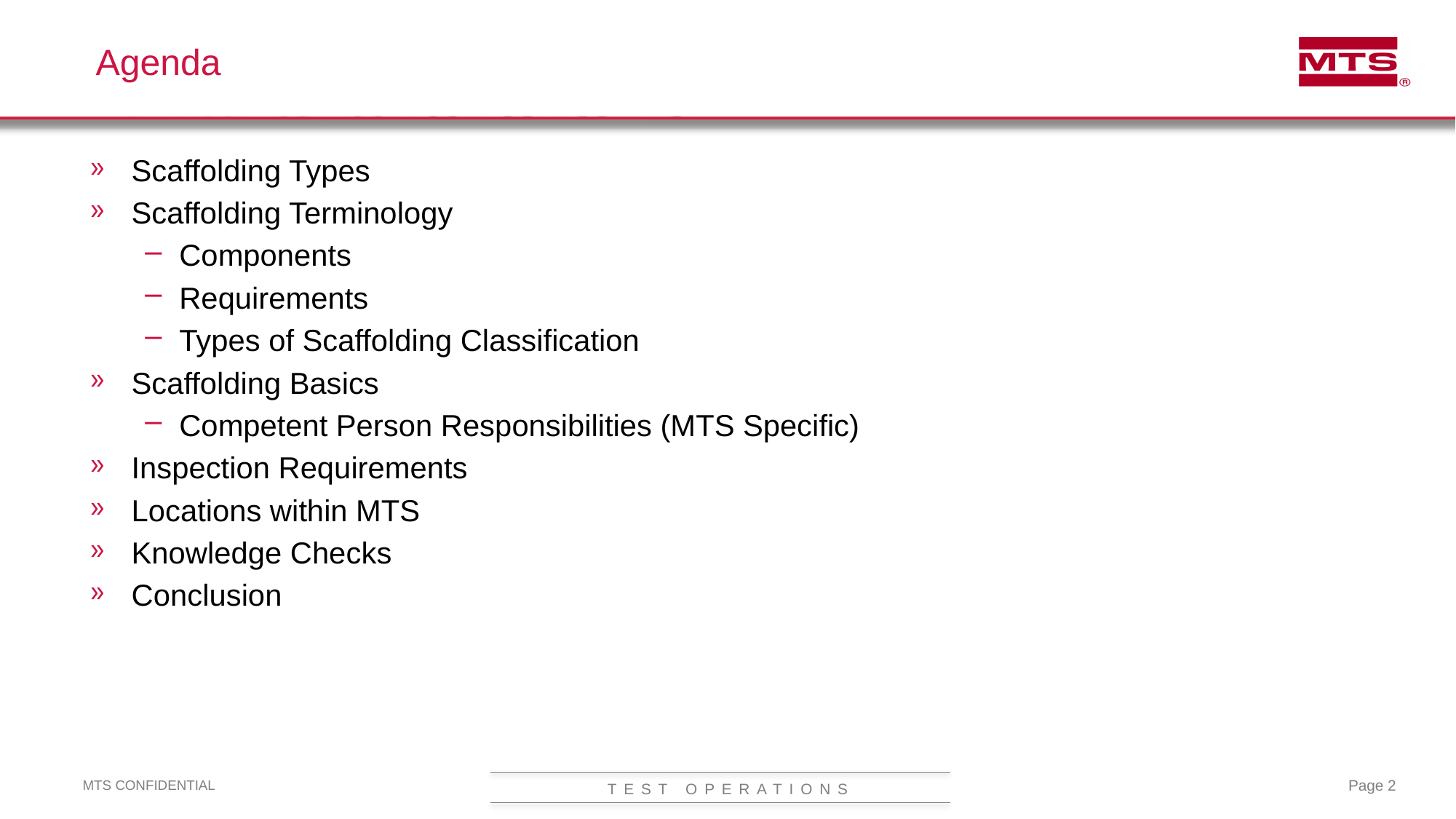

# Agenda
Scaffolding Types
Scaffolding Terminology
Components
Requirements
Types of Scaffolding Classification
Scaffolding Basics
Competent Person Responsibilities (MTS Specific)
Inspection Requirements
Locations within MTS
Knowledge Checks
Conclusion